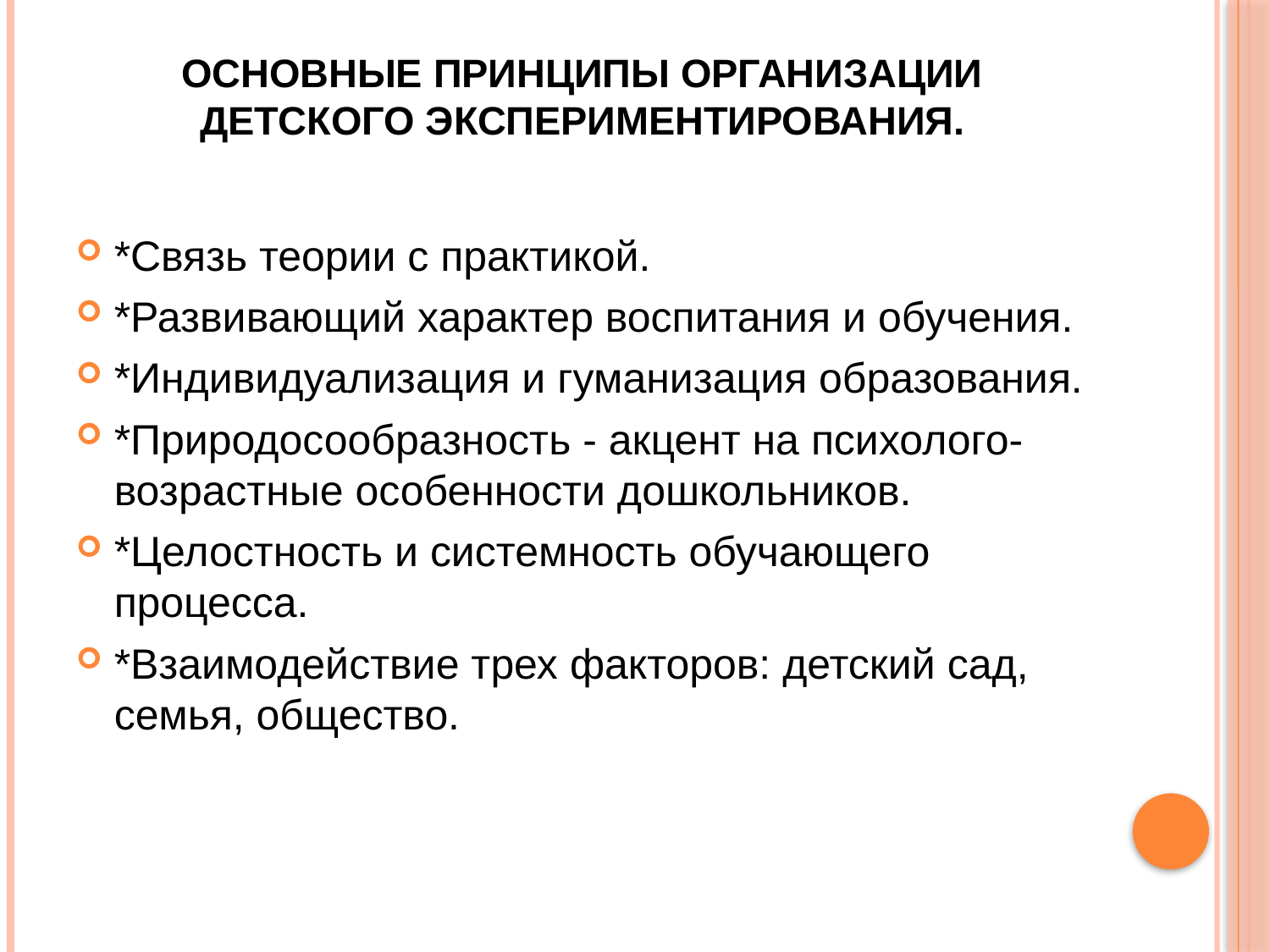

# Основные принципы организации детского экспериментирования.
*Связь теории с практикой.
*Развивающий характер воспитания и обучения.
*Индивидуализация и гуманизация образования.
*Природосообразность - акцент на психолого-возрастные особенности дошкольников.
*Целостность и системность обучающего процесса.
*Взаимодействие трех факторов: детский сад, семья, общество.